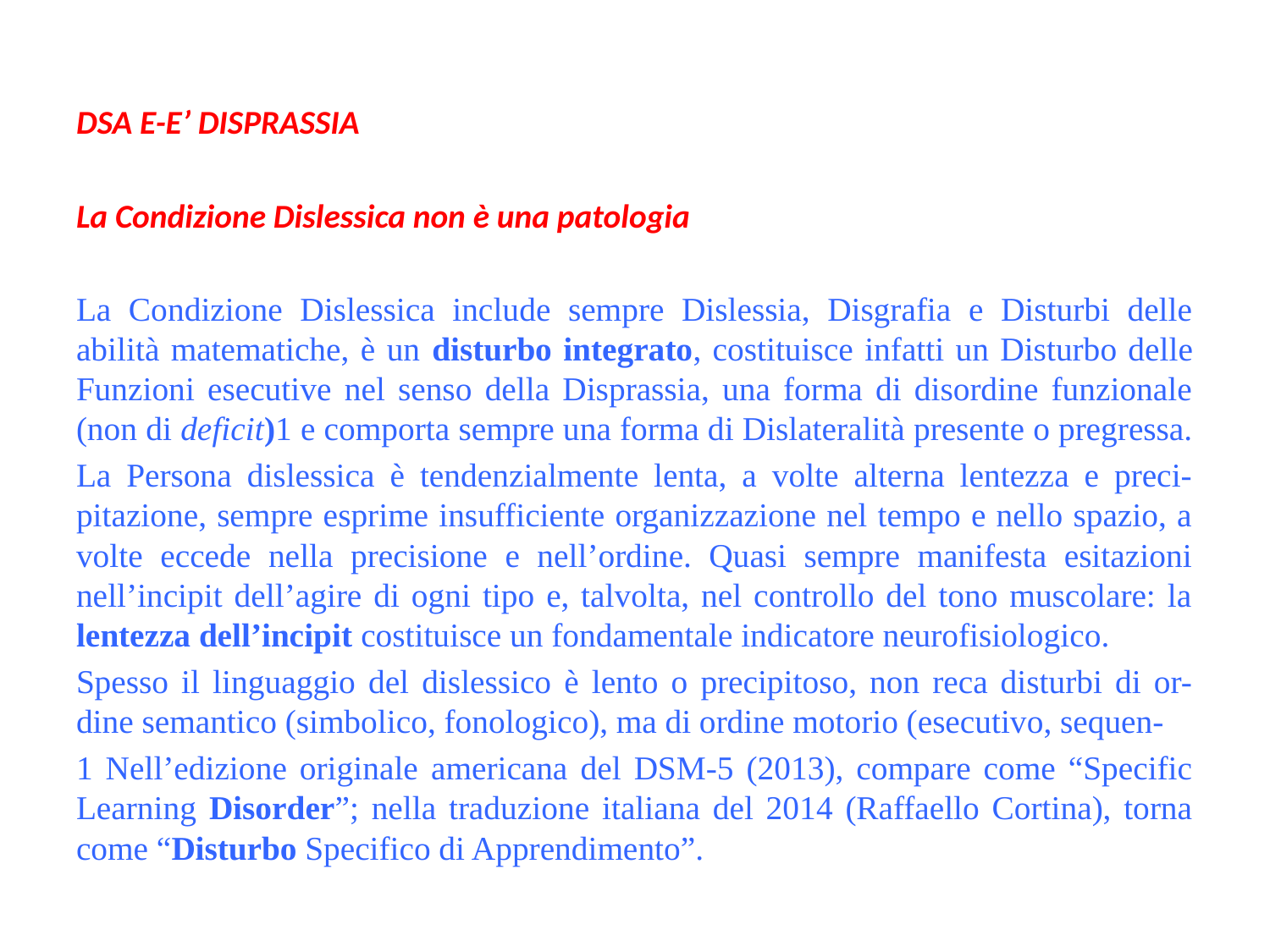

DSA E-E’ DISPRASSIA

La Condizione Dislessica non è una patologia

La Condizione Dislessica include sempre Dislessia, Disgrafia e Disturbi delle abilità matematiche, è un disturbo integrato, costituisce infatti un Disturbo delle Funzioni esecutive nel senso della Disprassia, una forma di disordine funzionale (non di deficit)1 e comporta sempre una forma di Dislateralità presente o pregressa.
La Persona dislessica è tendenzialmente lenta, a volte alterna lentezza e preci- pitazione, sempre esprime insufficiente organizzazione nel tempo e nello spazio, a volte eccede nella precisione e nell’ordine. Quasi sempre manifesta esitazioni nell’incipit dell’agire di ogni tipo e, talvolta, nel controllo del tono muscolare: la lentezza dell’incipit costituisce un fondamentale indicatore neurofisiologico.
Spesso il linguaggio del dislessico è lento o precipitoso, non reca disturbi di or- dine semantico (simbolico, fonologico), ma di ordine motorio (esecutivo, sequen-
1 Nell’edizione originale americana del DSM-5 (2013), compare come “Specific Learning Disorder”; nella traduzione italiana del 2014 (Raffaello Cortina), torna come “Disturbo Specifico di Apprendimento”.